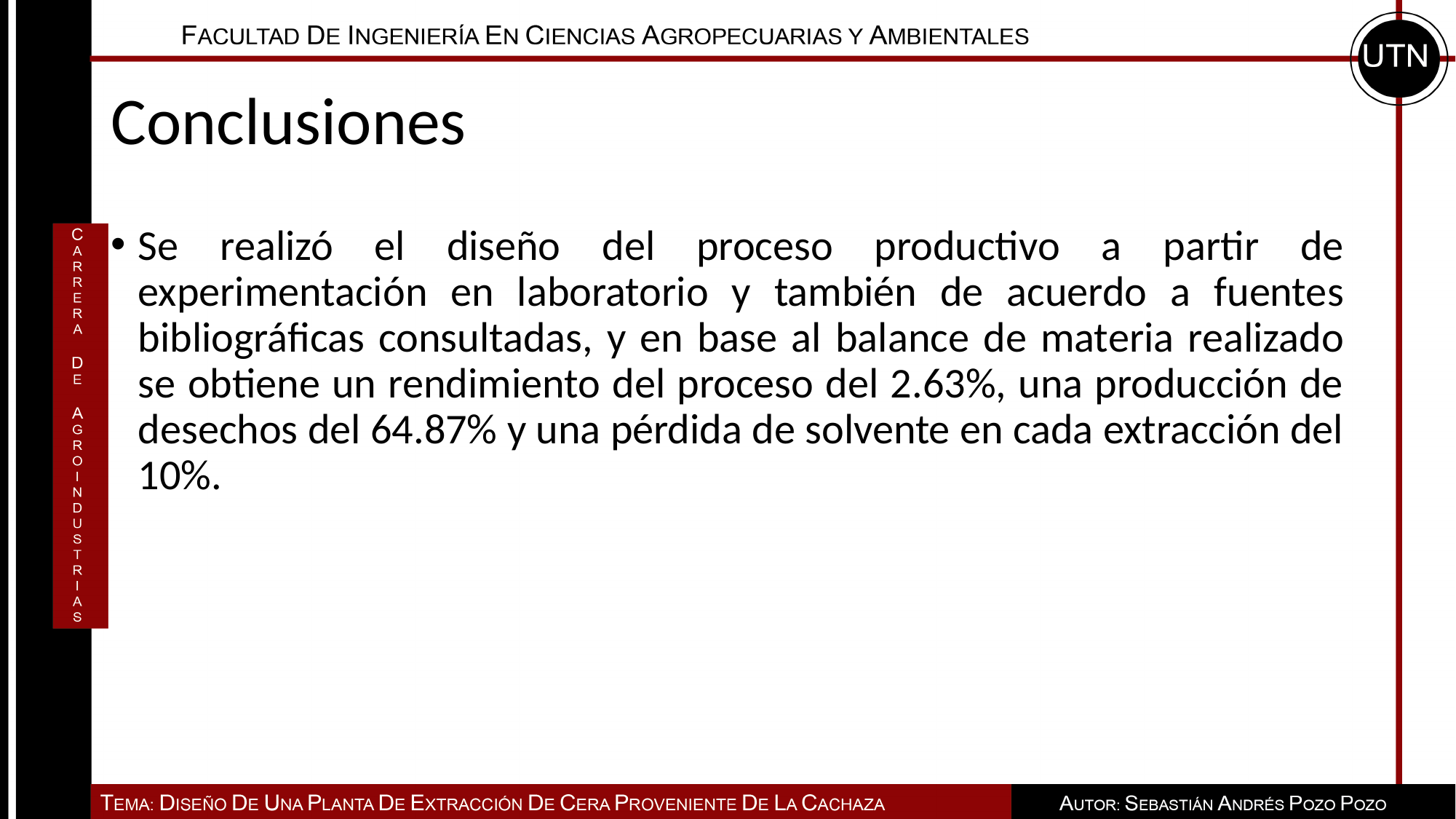

# Conclusiones
Se realizó el diseño del proceso productivo a partir de experimentación en laboratorio y también de acuerdo a fuentes bibliográficas consultadas, y en base al balance de materia realizado se obtiene un rendimiento del proceso del 2.63%, una producción de desechos del 64.87% y una pérdida de solvente en cada extracción del 10%.